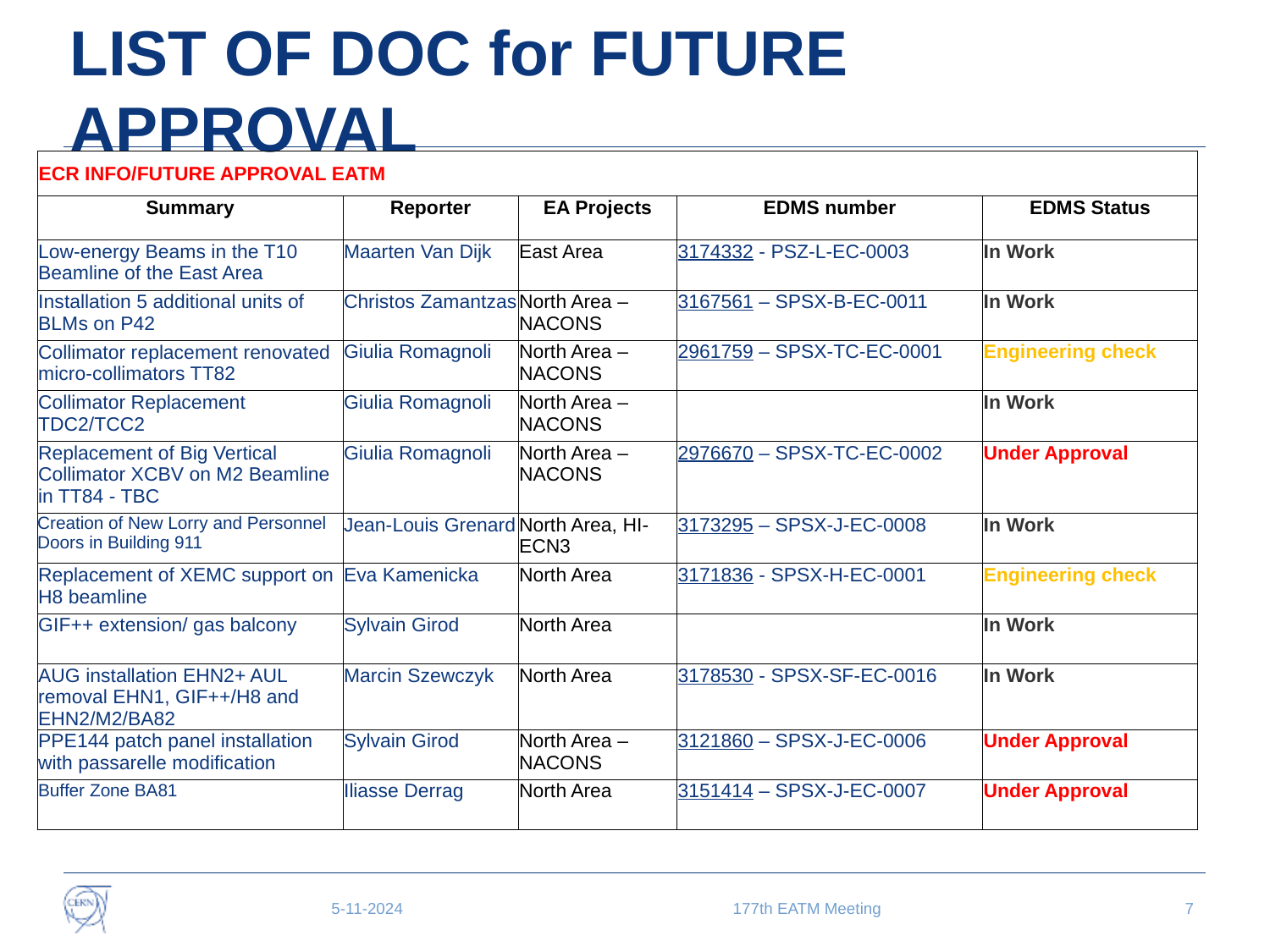

# LIST OF DOC for FUTURE APPROVAL
| ECR INFO/FUTURE APPROVAL EATM |  |  |  |  |
| --- | --- | --- | --- | --- |
| Summary | Reporter | EA Projects | EDMS number | EDMS Status |
| Low-energy Beams in the T10 Beamline of the East Area | Maarten Van Dijk | East Area | 3174332 - PSZ-L-EC-0003 | In Work |
| Installation 5 additional units of BLMs on P42 | Christos Zamantzas | North Area – NACONS | 3167561 – SPSX-B-EC-0011 | In Work |
| Collimator replacement renovated micro-collimators TT82 | Giulia Romagnoli | North Area – NACONS | 2961759 – SPSX-TC-EC-0001 | Engineering check |
| Collimator Replacement TDC2/TCC2 | Giulia Romagnoli | North Area – NACONS |  | In Work |
| Replacement of Big Vertical Collimator XCBV on M2 Beamline in TT84 - TBC | Giulia Romagnoli | North Area – NACONS | 2976670 – SPSX-TC-EC-0002 | Under Approval |
| Creation of New Lorry and Personnel Doors in Building 911 | Jean-Louis Grenard | North Area, HI-ECN3 | 3173295 – SPSX-J-EC-0008 | In Work |
| Replacement of XEMC support on H8 beamline | Eva Kamenicka | North Area | 3171836 - SPSX-H-EC-0001 | Engineering check |
| GIF++ extension/ gas balcony | Sylvain Girod | North Area |  | In Work |
| AUG installation EHN2+ AUL removal EHN1, GIF++/H8 and EHN2/M2/BA82 | Marcin Szewczyk | North Area | 3178530 - SPSX-SF-EC-0016 | In Work |
| PPE144 patch panel installation with passarelle modification | Sylvain Girod | North Area – NACONS | 3121860 – SPSX-J-EC-0006 | Under Approval |
| Buffer Zone BA81 | Iliasse Derrag | North Area | 3151414 – SPSX-J-EC-0007 | Under Approval |
5-11-2024
177th EATM Meeting
7